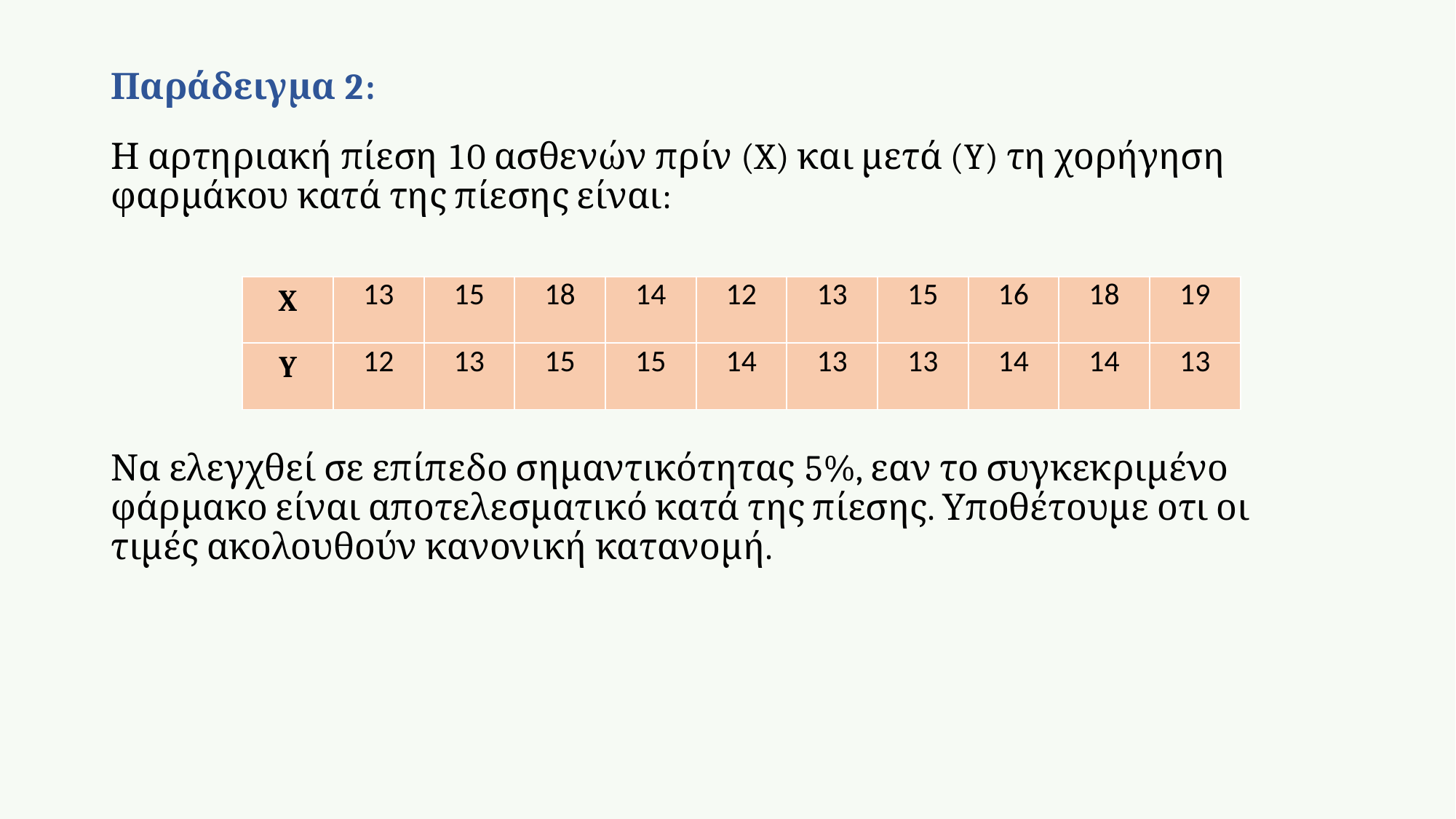

# Παράδειγμα 2:
Η αρτηριακή πίεση 10 ασθενών πρίν (X) και μετά (Y) τη χορήγηση φαρμάκου κατά της πίεσης είναι:

Να ελεγχθεί σε επίπεδο σημαντικότητας 5%, εαν το συγκεκριμένο φάρμακο είναι αποτελεσματικό κατά της πίεσης. Υποθέτουμε οτι οι τιμές ακολουθούν κανονική κατανομή.
| X | 13 | 15 | 18 | 14 | 12 | 13 | 15 | 16 | 18 | 19 |
| --- | --- | --- | --- | --- | --- | --- | --- | --- | --- | --- |
| Y | 12 | 13 | 15 | 15 | 14 | 13 | 13 | 14 | 14 | 13 |